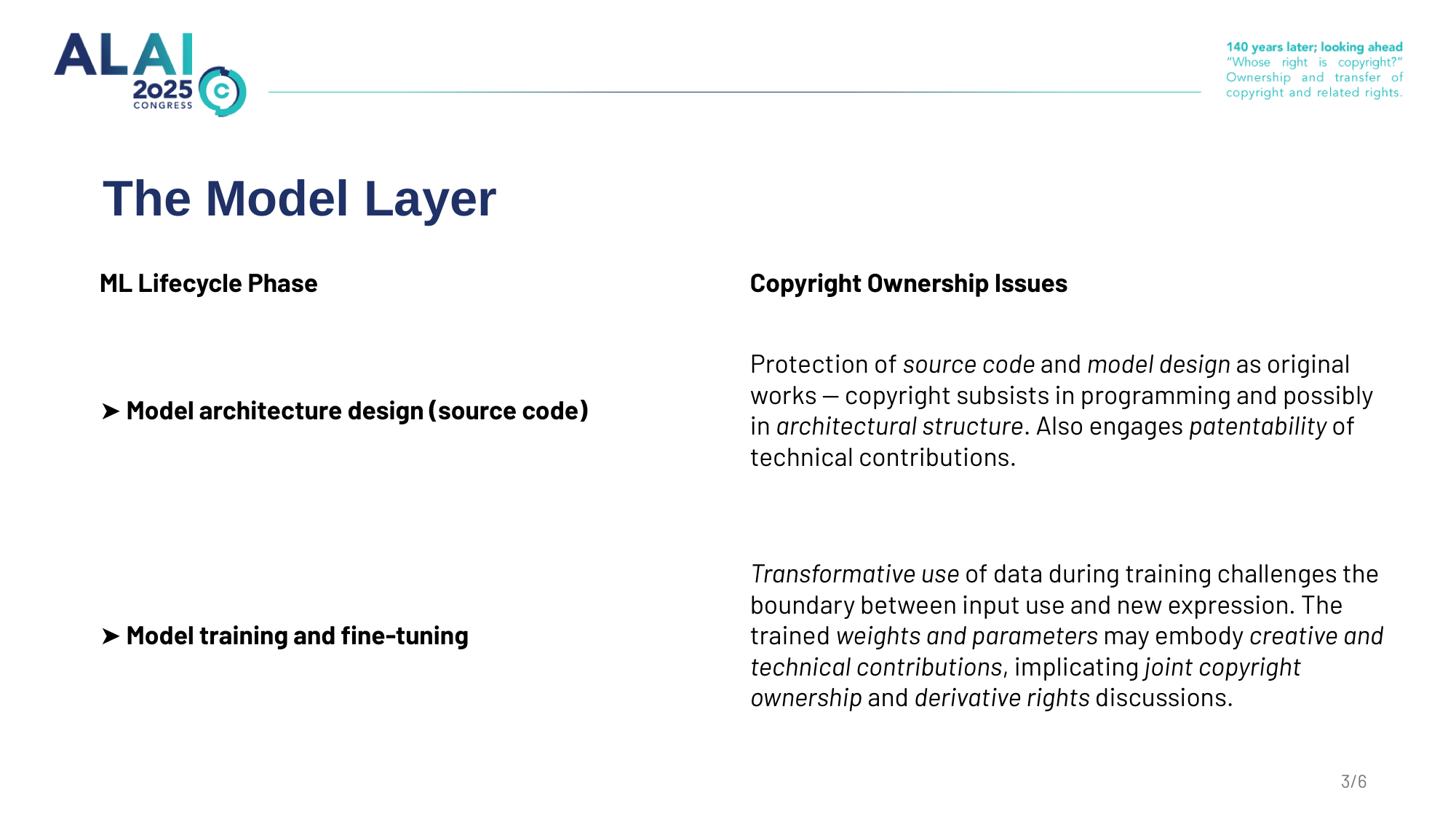

# The Model Layer
| ML Lifecycle Phase | Copyright Ownership Issues |
| --- | --- |
| ➤ Model architecture design (source code) | Protection of source code and model design as original works — copyright subsists in programming and possibly in architectural structure. Also engages patentability of technical contributions. |
| ➤ Model training and fine-tuning | Transformative use of data during training challenges the boundary between input use and new expression. The trained weights and parameters may embody creative and technical contributions, implicating joint copyright ownership and derivative rights discussions. |
3/6